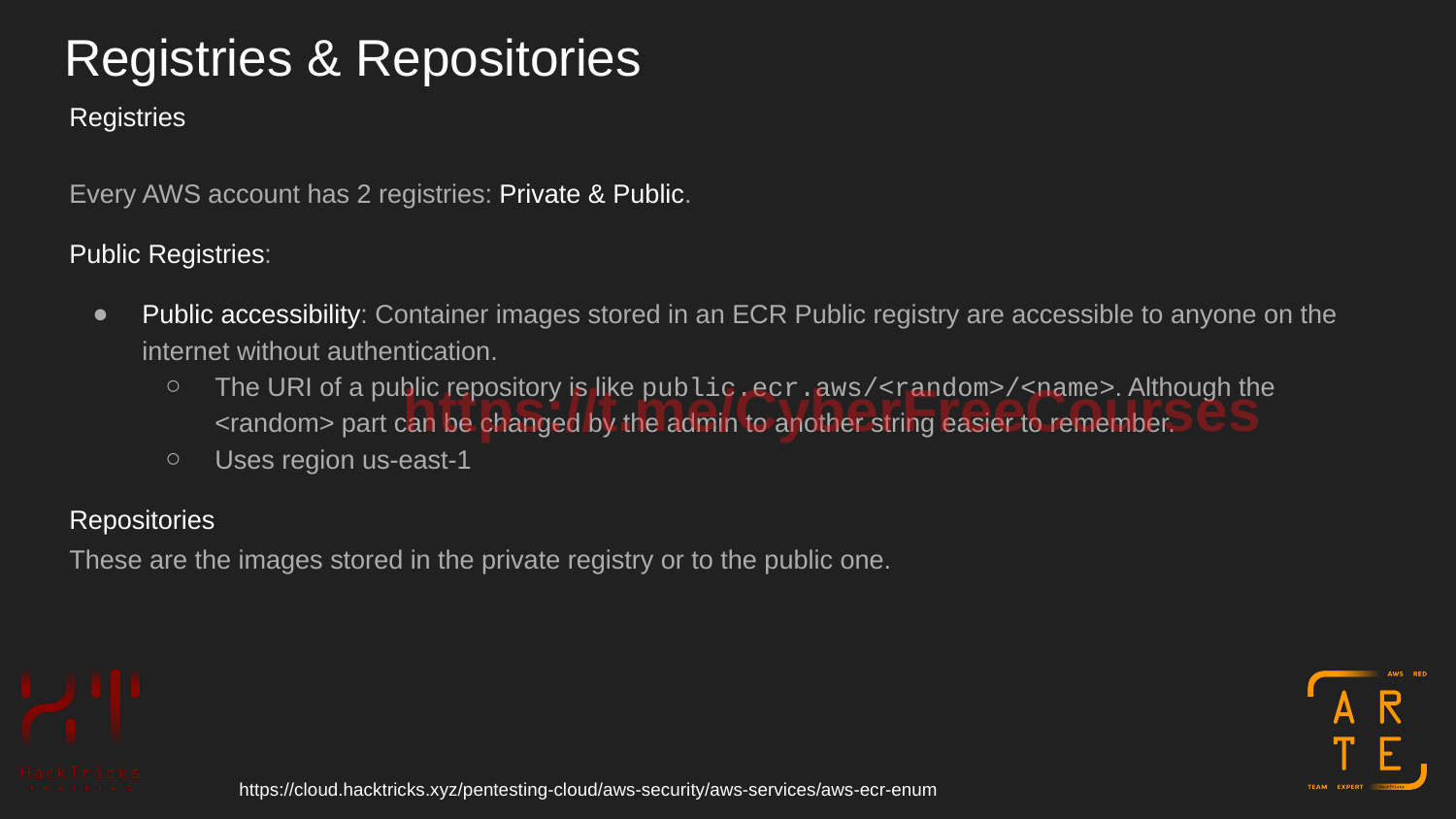

# Registries & Repositories
Registries
Every AWS account has 2 registries: Private & Public.
Public Registries:
Public accessibility: Container images stored in an ECR Public registry are accessible to anyone on the internet without authentication.
The URI of a public repository is like public.ecr.aws/<random>/<name>. Although the <random> part can be changed by the admin to another string easier to remember.
Uses region us-east-1
Repositories
These are the images stored in the private registry or to the public one.

https://t.me/CyberFreeCourses
https://cloud.hacktricks.xyz/pentesting-cloud/aws-security/aws-services/aws-ecr-enum